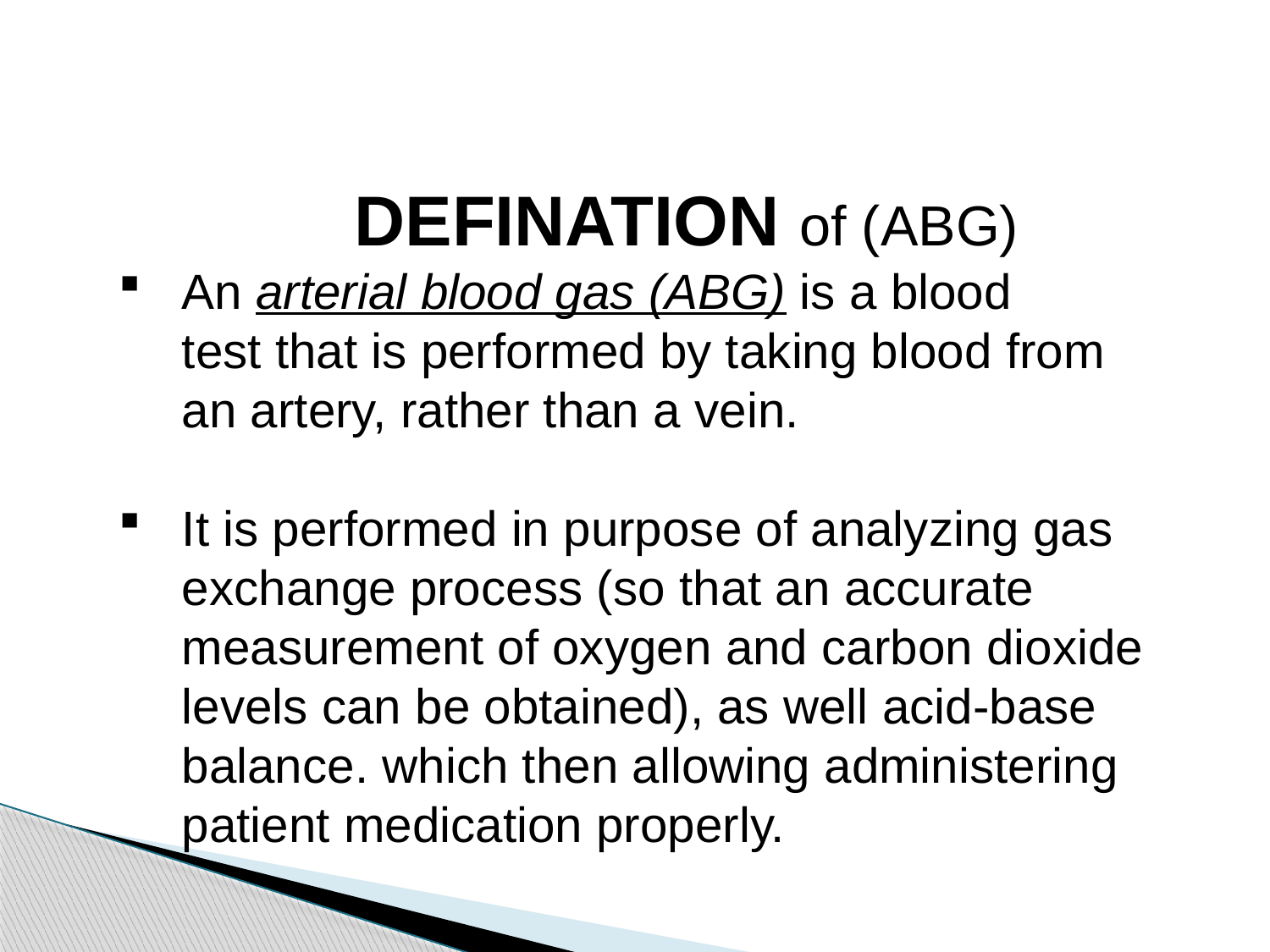

DEFINATION of (ABG)
An arterial blood gas (ABG) is a blood test that is performed by taking blood from an artery, rather than a vein.

It is performed in purpose of analyzing gas exchange process (so that an accurate measurement of oxygen and carbon dioxide levels can be obtained), as well acid-base balance. which then allowing administering patient medication properly.